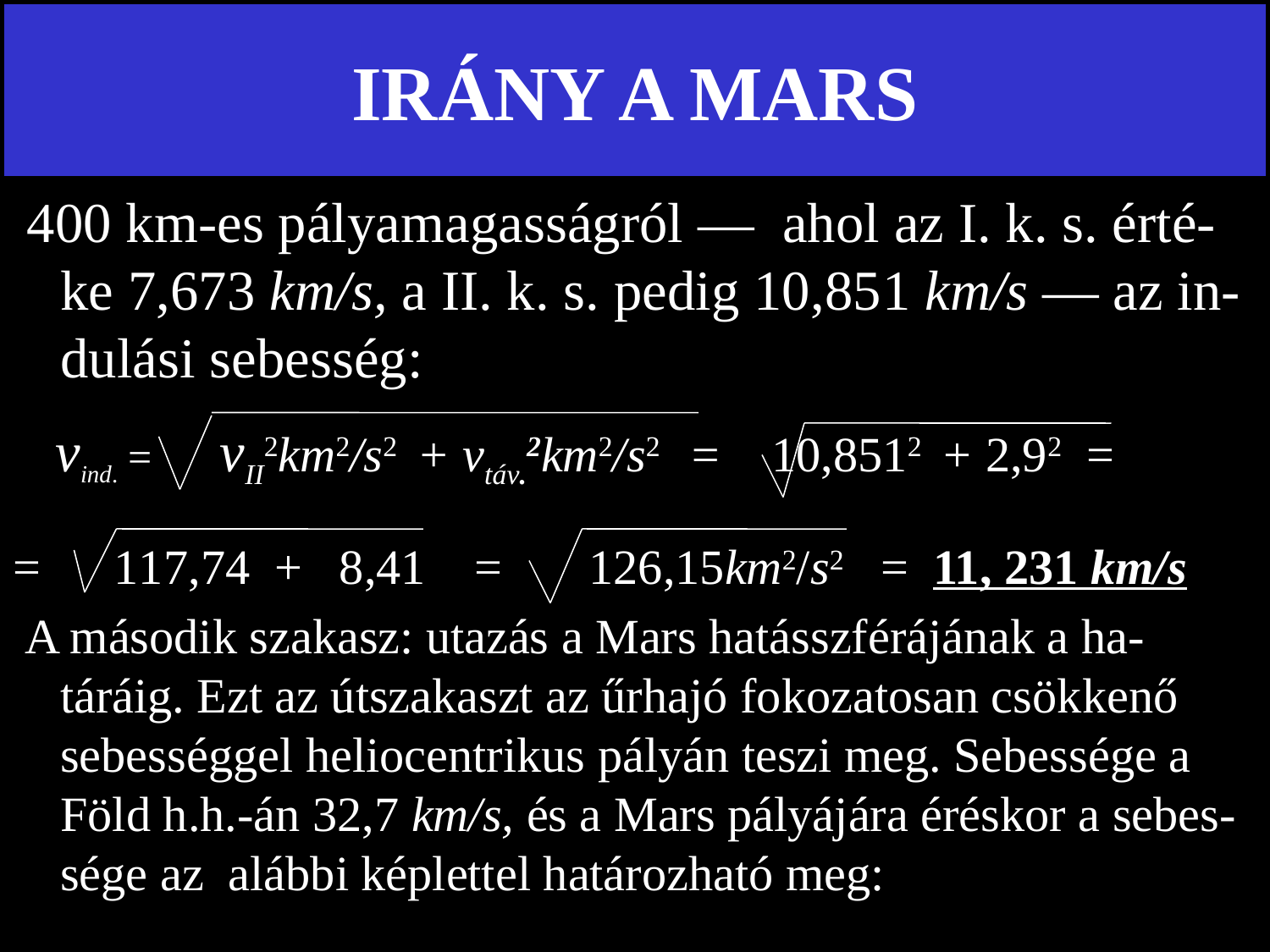

# IRÁNY A MARS
 400 km-es pályamagasságról —  ahol az I. k. s. érté-ke 7,673 km/s, a II. k. s. pedig 10,851 km/s — az in-dulási sebesség:
   vind. =     vII2km2/s2  + vtáv.2km2/s2    =    10,8512   +  2,92  =
=      117,74  +   8,41    =       126,15km2/s2   =  11, 231 km/s
 A második szakasz: utazás a Mars hatásszférájának a ha-táráig. Ezt az útszakaszt az űrhajó fokozatosan csökkenő sebességgel heliocentrikus pályán teszi meg. Sebessége a Föld h.h.-án 32,7 km/s, és a Mars pályájára éréskor a sebes-sége az  alábbi képlettel határozható meg: